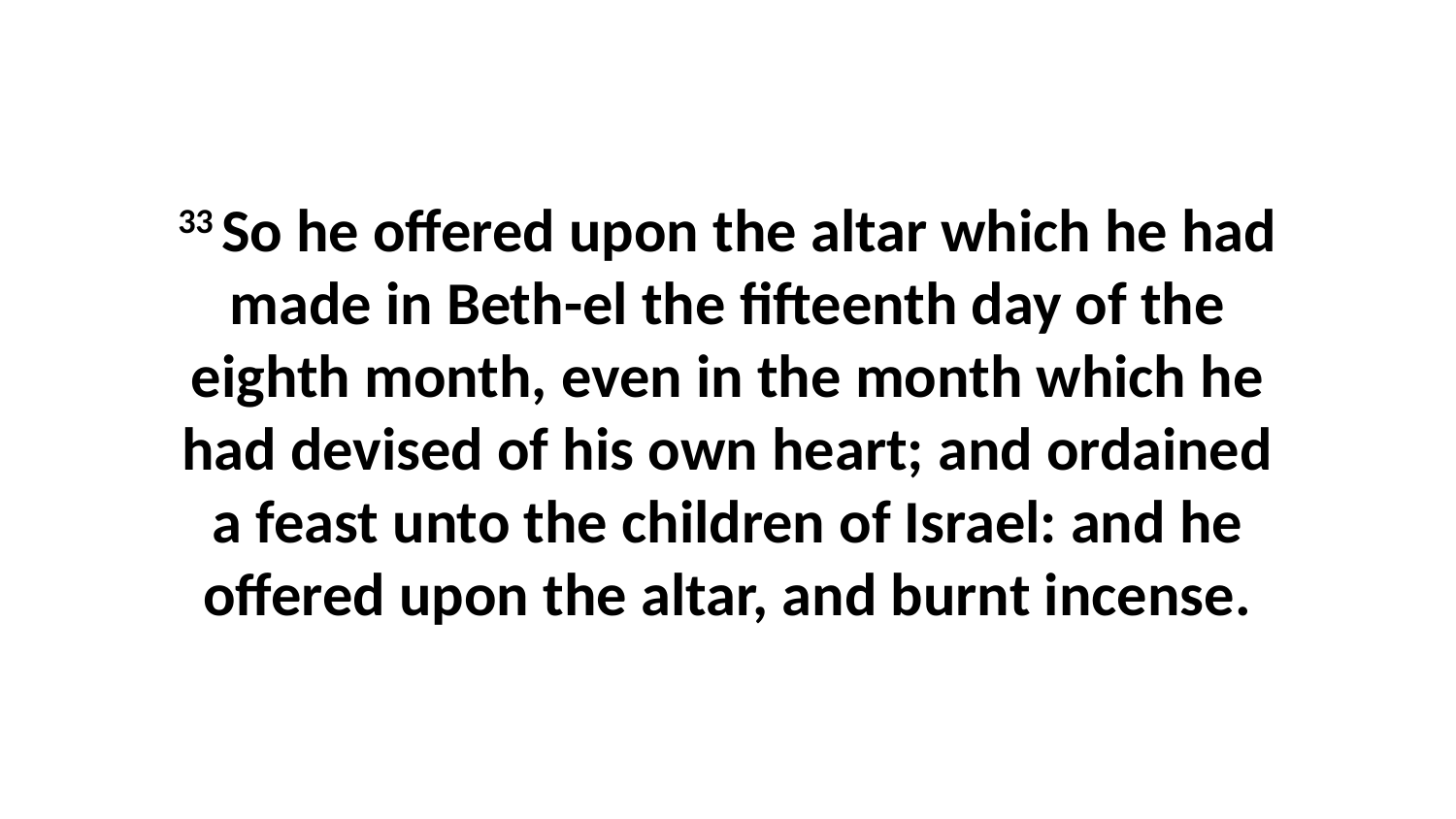

33 So he offered upon the altar which he had made in Beth-el the fifteenth day of the eighth month, even in the month which he had devised of his own heart; and ordained a feast unto the children of Israel: and he offered upon the altar, and burnt incense.